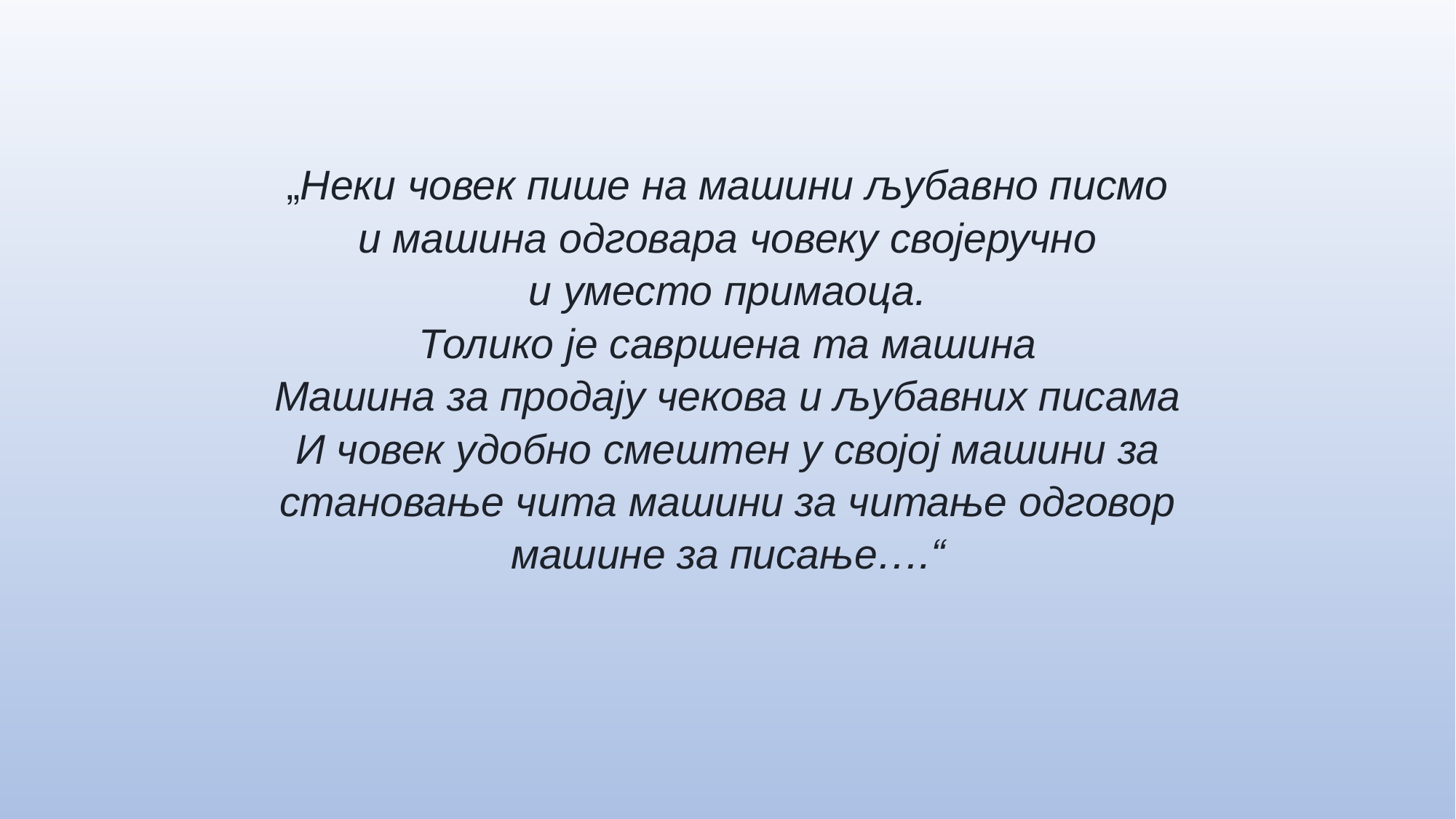

# „Неки човек пише на машини љубавно писмо и машина одговара човеку својеручно и уместо примаоца. Толико је савршена та машина Машина за продају чекова и љубавних писама И човек удобно смештен у својој машини за становање чита машини за читање одговор машине за писање….“